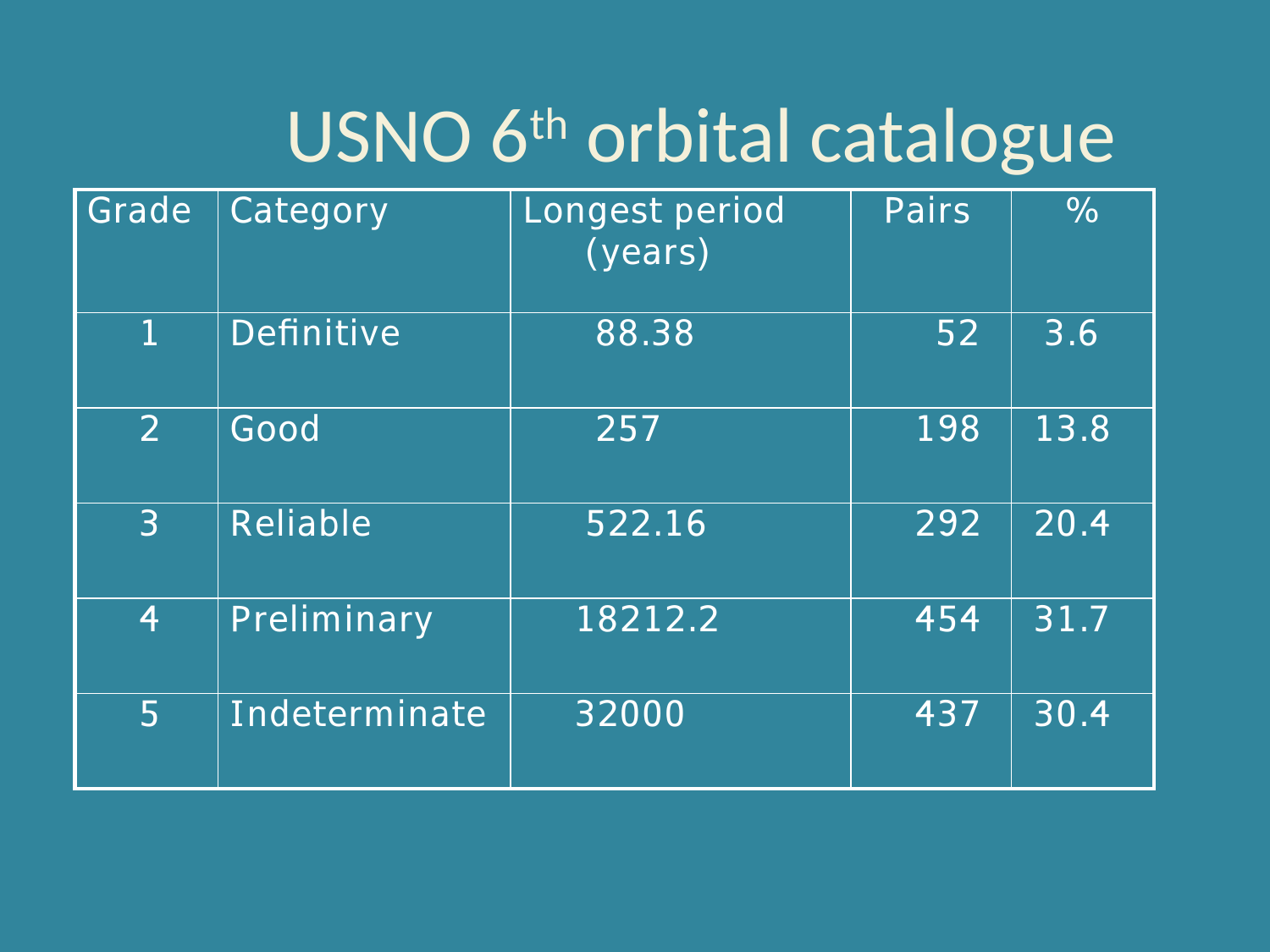

USNO 6th orbital catalogue
| Grade | Category | Longest period (years) | Pairs | % |
| --- | --- | --- | --- | --- |
| 1 | Definitive | 88.38 | 52 | 3.6 |
| 2 | Good | 257 | 198 | 13.8 |
| 3 | Reliable | 522.16 | 292 | 20.4 |
| 4 | Preliminary | 18212.2 | 454 | 31.7 |
| 5 | Indeterminate | 32000 | 437 | 30.4 |
LYRA
67